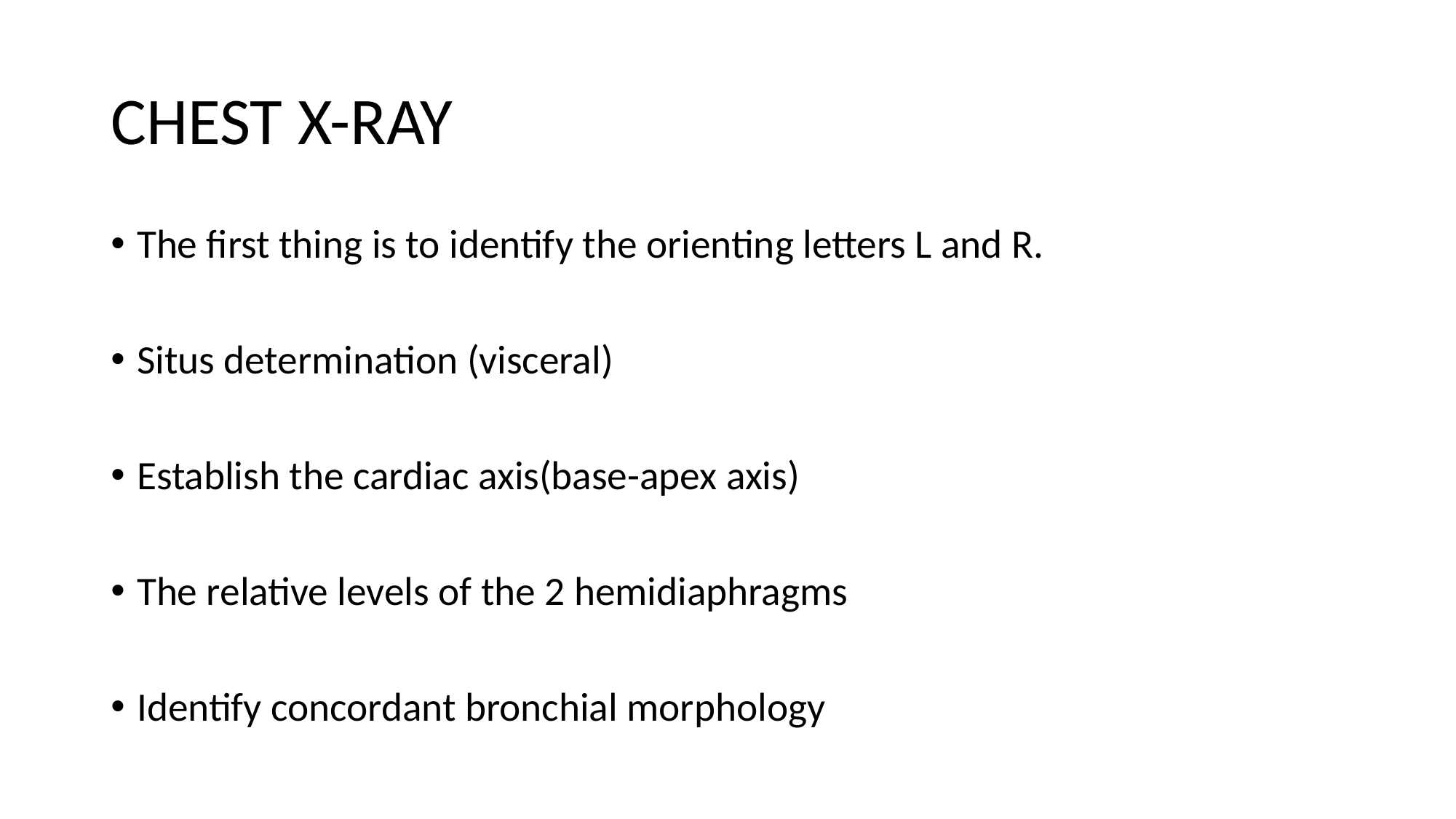

# CHEST X-RAY
The first thing is to identify the orienting letters L and R.

Situs determination (visceral)

Establish the cardiac axis(base-apex axis)

The relative levels of the 2 hemidiaphragms

Identify concordant bronchial morphology